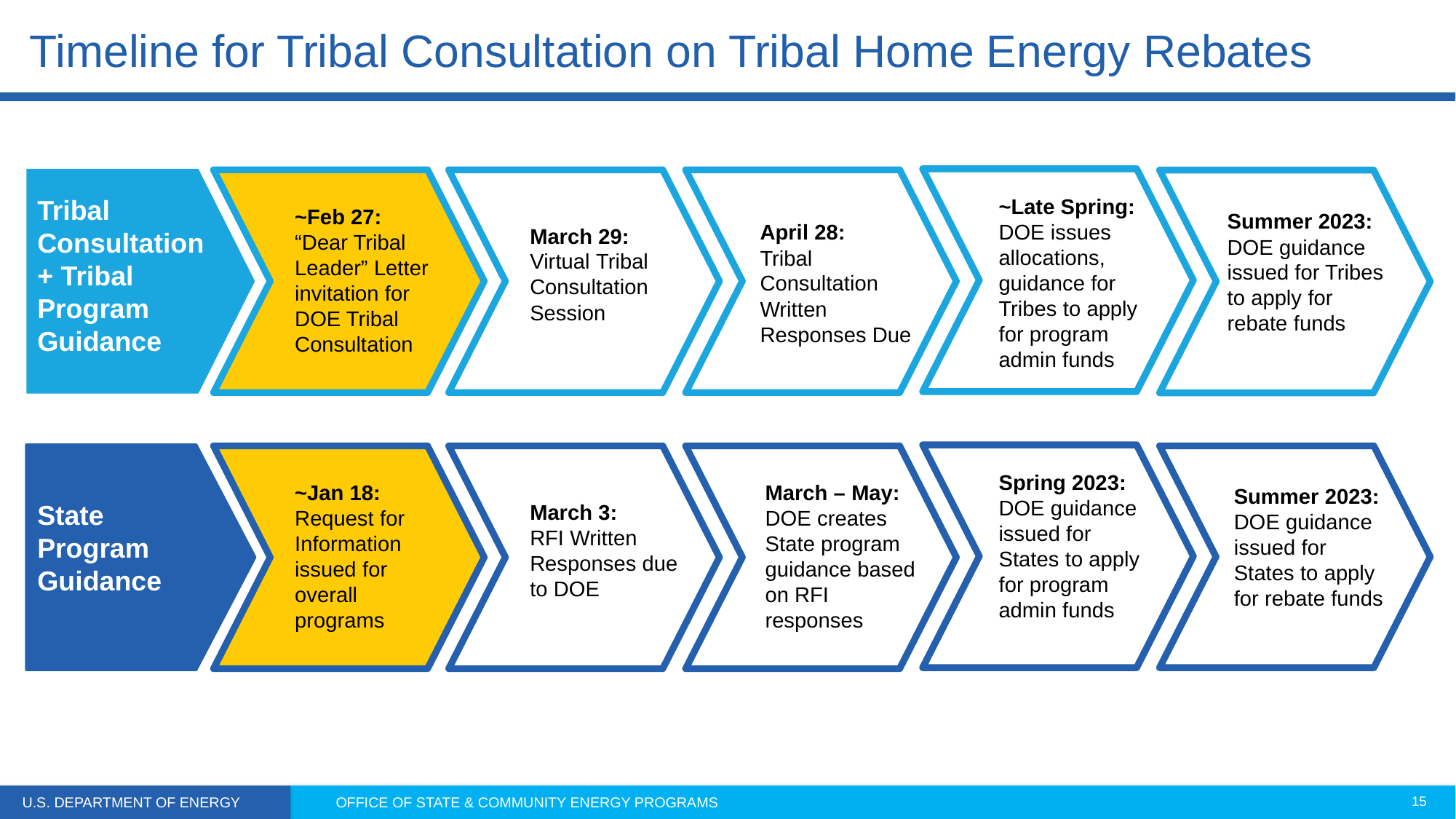

Timeline for Tribal Consultation on Tribal Home Energy Rebates

Tribal Consultation + Tribal Program Guidance
~Late Spring:
DOE issues allocations, guidance for Tribes to apply for program admin funds
~Feb 27:
“Dear Tribal Leader” Letter invitation for DOE Tribal Consultation
April 28:
Tribal Consultation Written Responses Due
March 29: Virtual Tribal Consultation Session

Summer 2023:
DOE guidance issued for Tribes to apply for rebate funds

Spring 2023:
DOE guidance issued for States to apply for program admin funds
~Jan 18:
Request for Information issued for overall programs
March – May:
DOE creates State program guidance based on RFI responses
State Program Guidance
March 3:
RFI Written Responses due to DOE

Summer 2023:
DOE guidance issued for States to apply for rebate funds